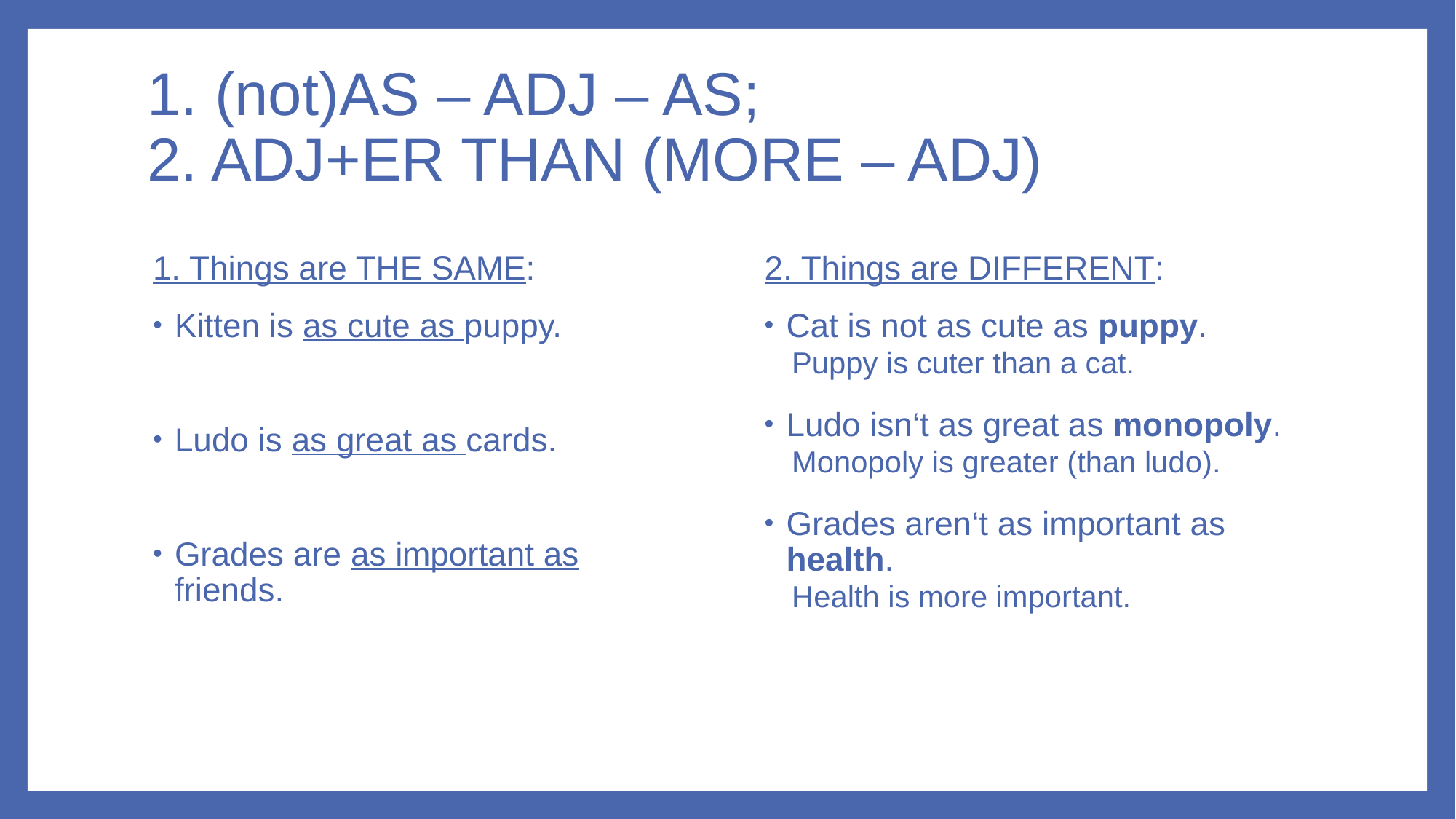

# 1. (not)AS – ADJ – AS; 2. ADJ+ER THAN (MORE – ADJ)
1. Things are THE SAME:
Kitten is as cute as puppy.

Ludo is as great as cards.

Grades are as important as friends.
2. Things are DIFFERENT:
Cat is not as cute as puppy.
Puppy is cuter than a cat.
Ludo isn‘t as great as monopoly.
Monopoly is greater (than ludo).
Grades aren‘t as important as health.
Health is more important.